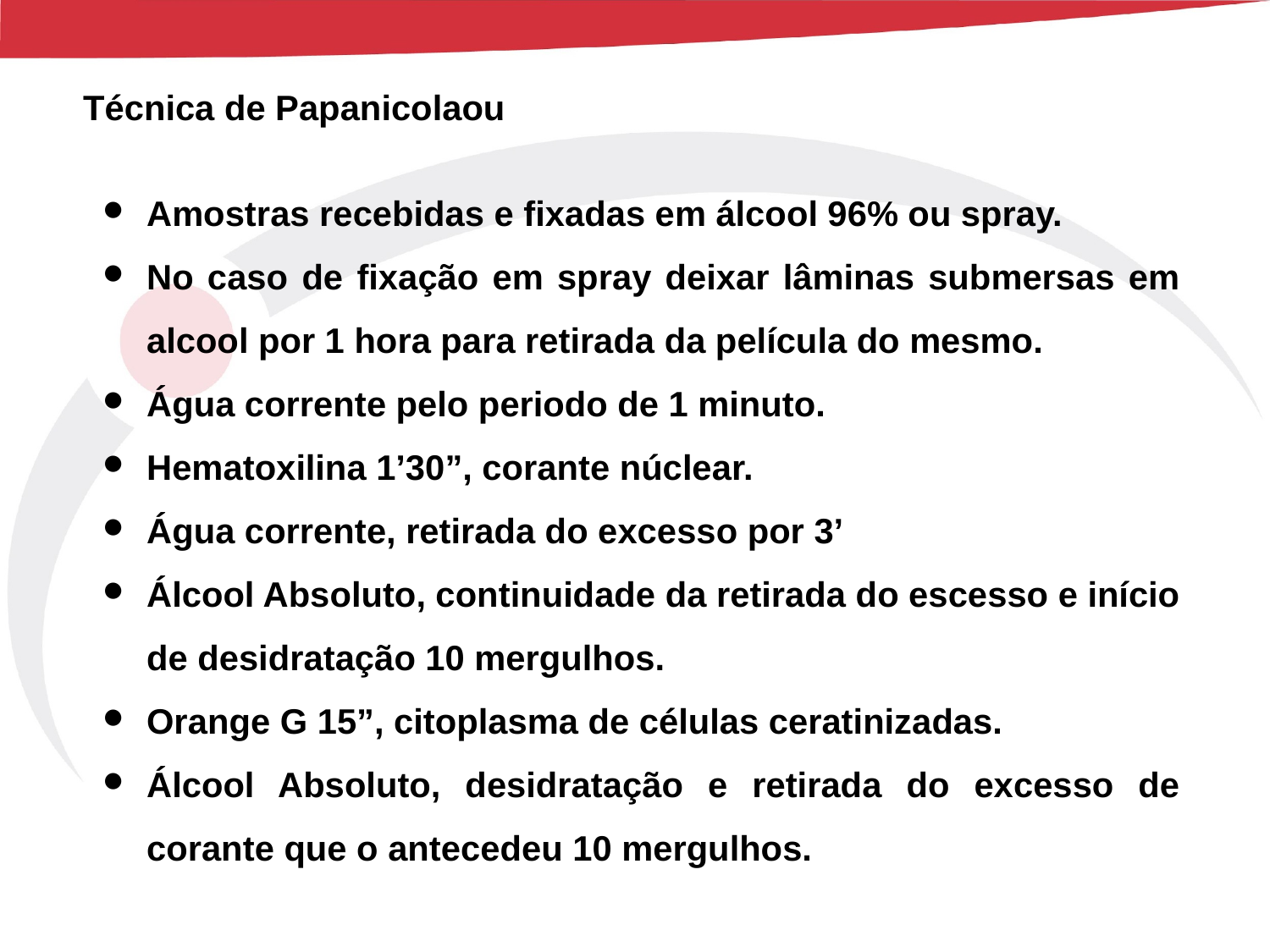

Técnica de Papanicolaou

Amostras recebidas e fixadas em álcool 96% ou spray.
No caso de fixação em spray deixar lâminas submersas em alcool por 1 hora para retirada da película do mesmo.
Água corrente pelo periodo de 1 minuto.
Hematoxilina 1’30”, corante núclear.
Água corrente, retirada do excesso por 3’
Álcool Absoluto, continuidade da retirada do escesso e início de desidratação 10 mergulhos.
Orange G 15”, citoplasma de células ceratinizadas.
Álcool Absoluto, desidratação e retirada do excesso de corante que o antecedeu 10 mergulhos.